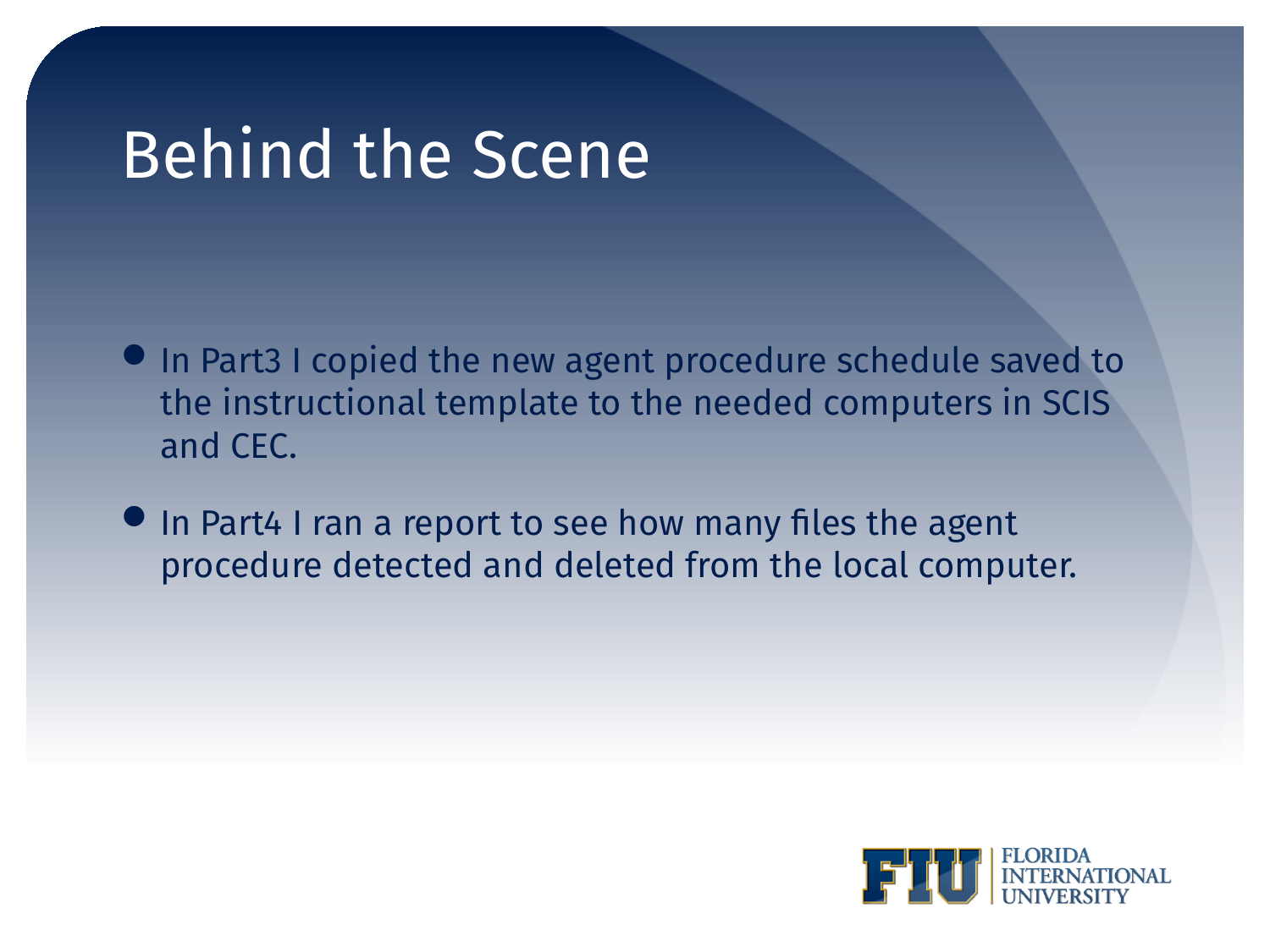

# Behind the Scene

In Part3 I copied the new agent procedure schedule saved to the instructional template to the needed computers in SCIS and CEC.
In Part4 I ran a report to see how many files the agent procedure detected and deleted from the local computer.